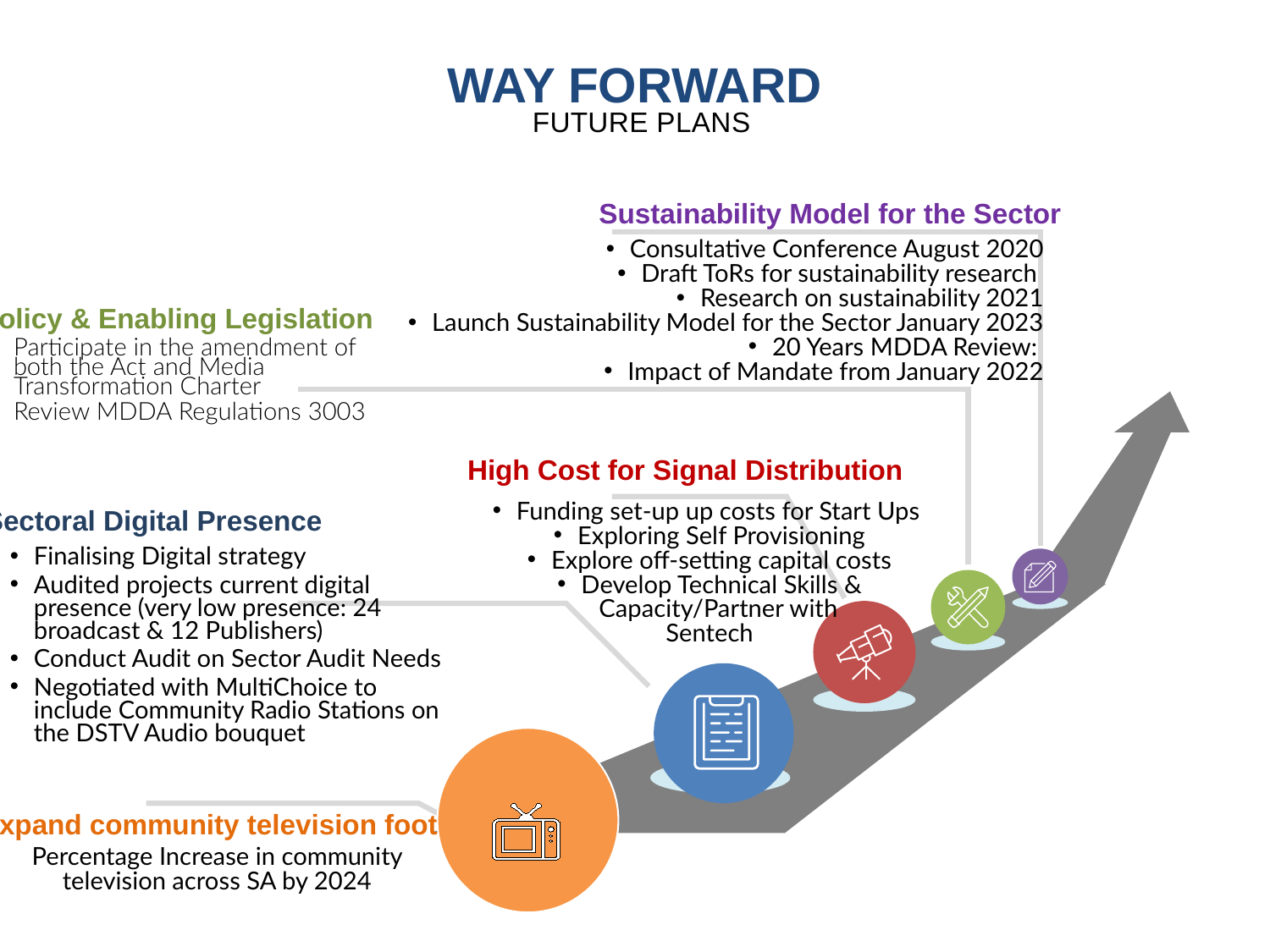

WAY FORWARD
FUTURE PLANS
Sustainability Model for the Sector
Consultative Conference August 2020
Draft ToRs for sustainability research
Research on sustainability 2021
Launch Sustainability Model for the Sector January 2023
20 Years MDDA Review:
Impact of Mandate from January 2022

Policy & Enabling Legislation
Participate in the amendment of both the Act and Media Transformation Charter
Review MDDA Regulations 3003

High Cost for Signal Distribution
Sectoral Digital Presence

Funding set-up up costs for Start Ups
Exploring Self Provisioning
Explore off-setting capital costs
Develop Technical Skills & Capacity/Partner with
Sentech

Finalising Digital strategy
Audited projects current digital presence (very low presence: 24 broadcast & 12 Publishers)
Conduct Audit on Sector Audit Needs
Negotiated with MultiChoice to include Community Radio Stations on the DSTV Audio bouquet

Expand community television footprint

Percentage Increase in community television across SA by 2024